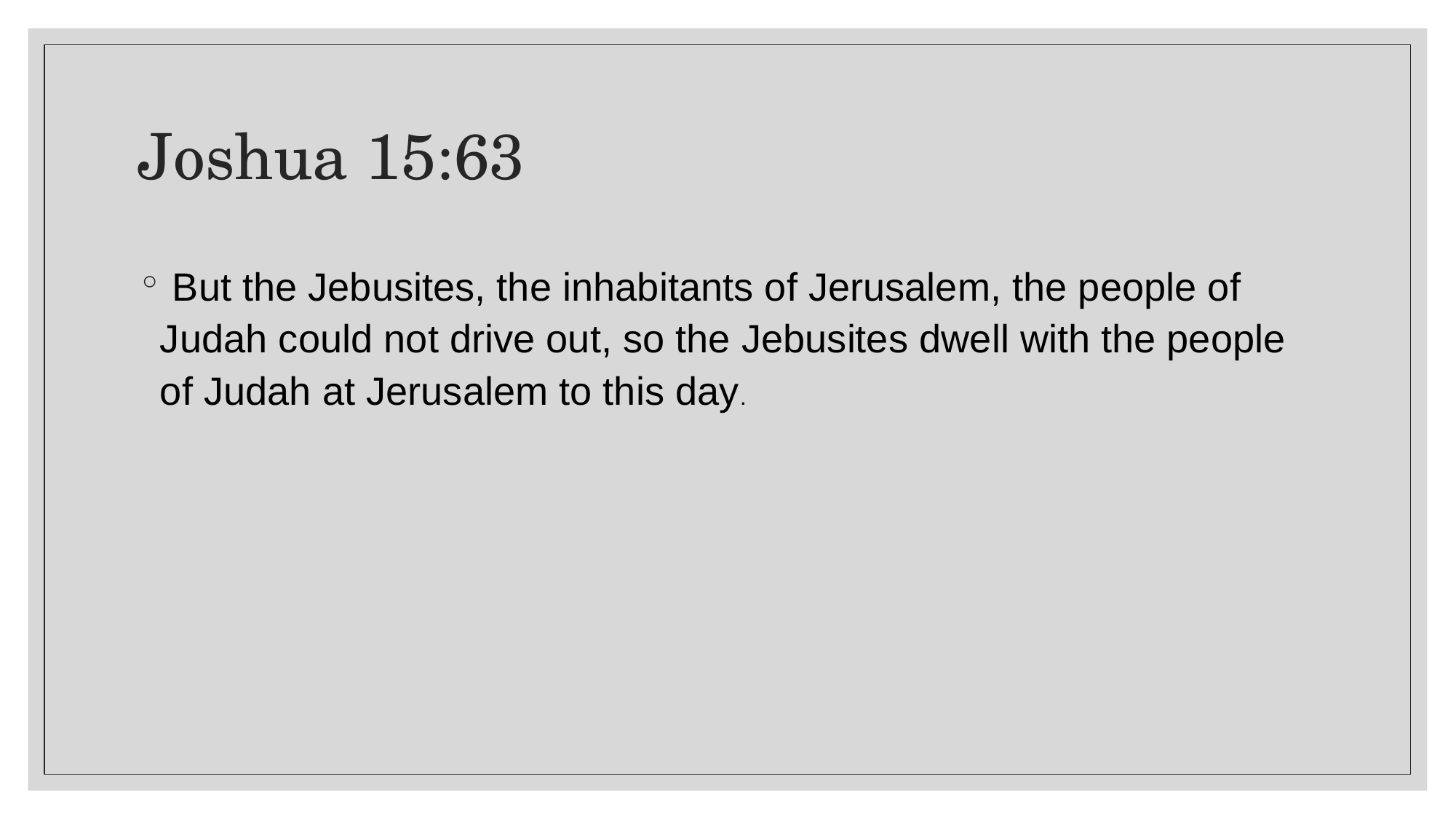

# Joshua 15:63
 But the Jebusites, the inhabitants of Jerusalem, the people of Judah could not drive out, so the Jebusites dwell with the people of Judah at Jerusalem to this day.